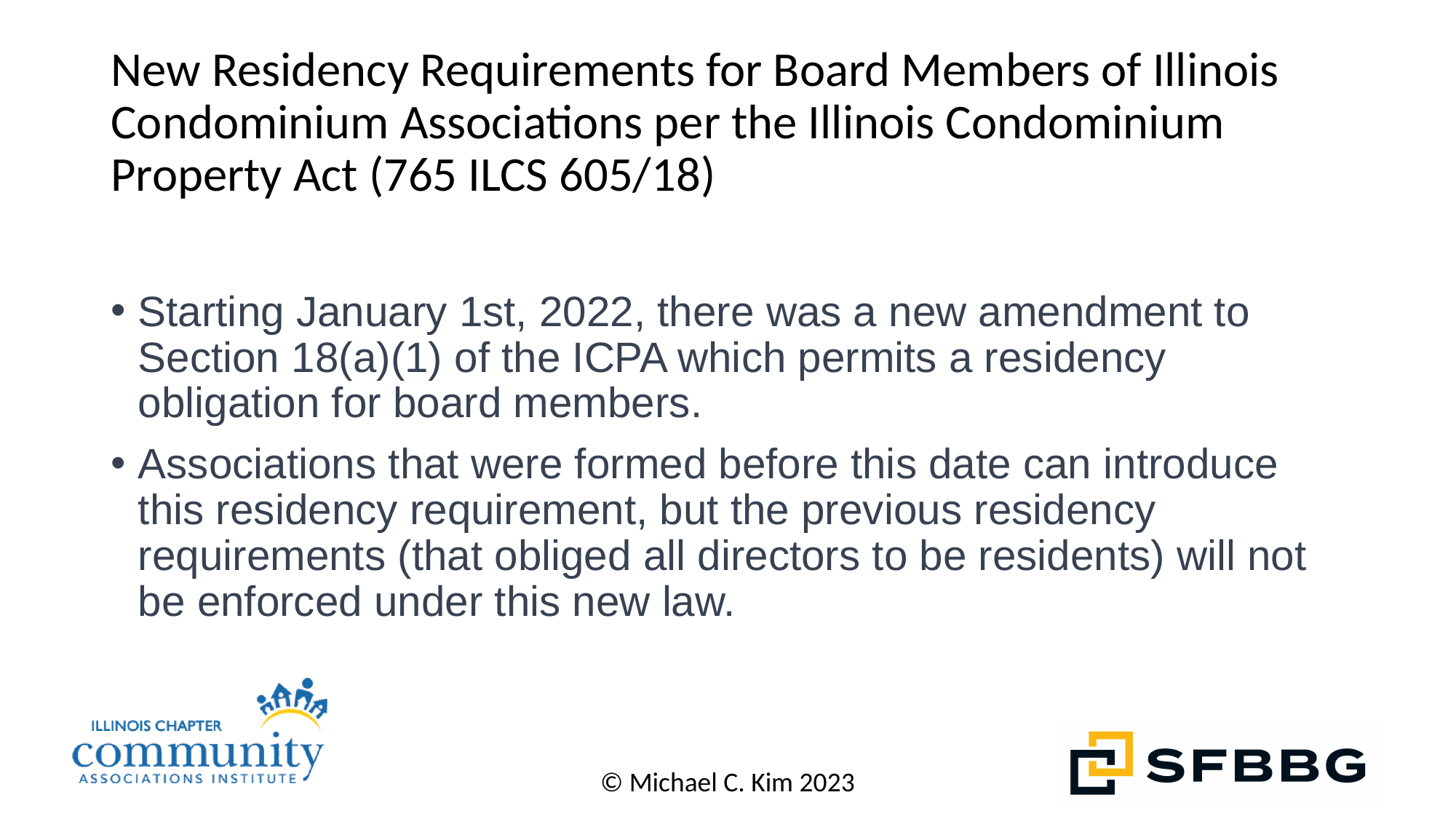

# New Residency Requirements for Board Members of Illinois Condominium Associations per the Illinois Condominium Property Act (765 ILCS 605/18)

Starting January 1st, 2022, there was a new amendment to Section 18(a)(1) of the ICPA which permits a residency obligation for board members.
Associations that were formed before this date can introduce this residency requirement, but the previous residency requirements (that obliged all directors to be residents) will not be enforced under this new law.